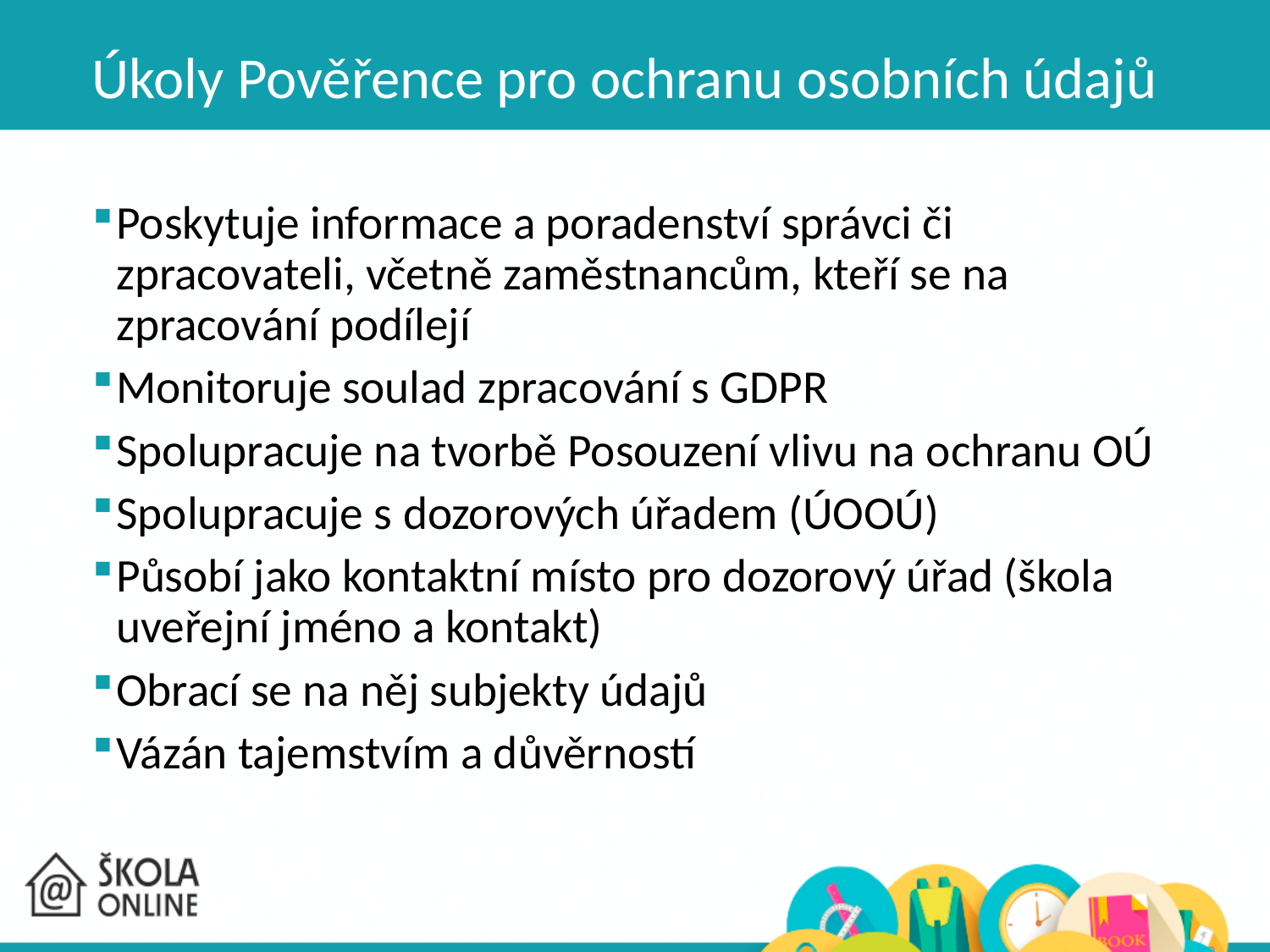

# Úkoly Pověřence pro ochranu osobních údajů
Poskytuje informace a poradenství správci či zpracovateli, včetně zaměstnancům, kteří se na zpracování podílejí
Monitoruje soulad zpracování s GDPR
Spolupracuje na tvorbě Posouzení vlivu na ochranu OÚ
Spolupracuje s dozorových úřadem (ÚOOÚ)
Působí jako kontaktní místo pro dozorový úřad (škola uveřejní jméno a kontakt)
Obrací se na něj subjekty údajů
Vázán tajemstvím a důvěrností